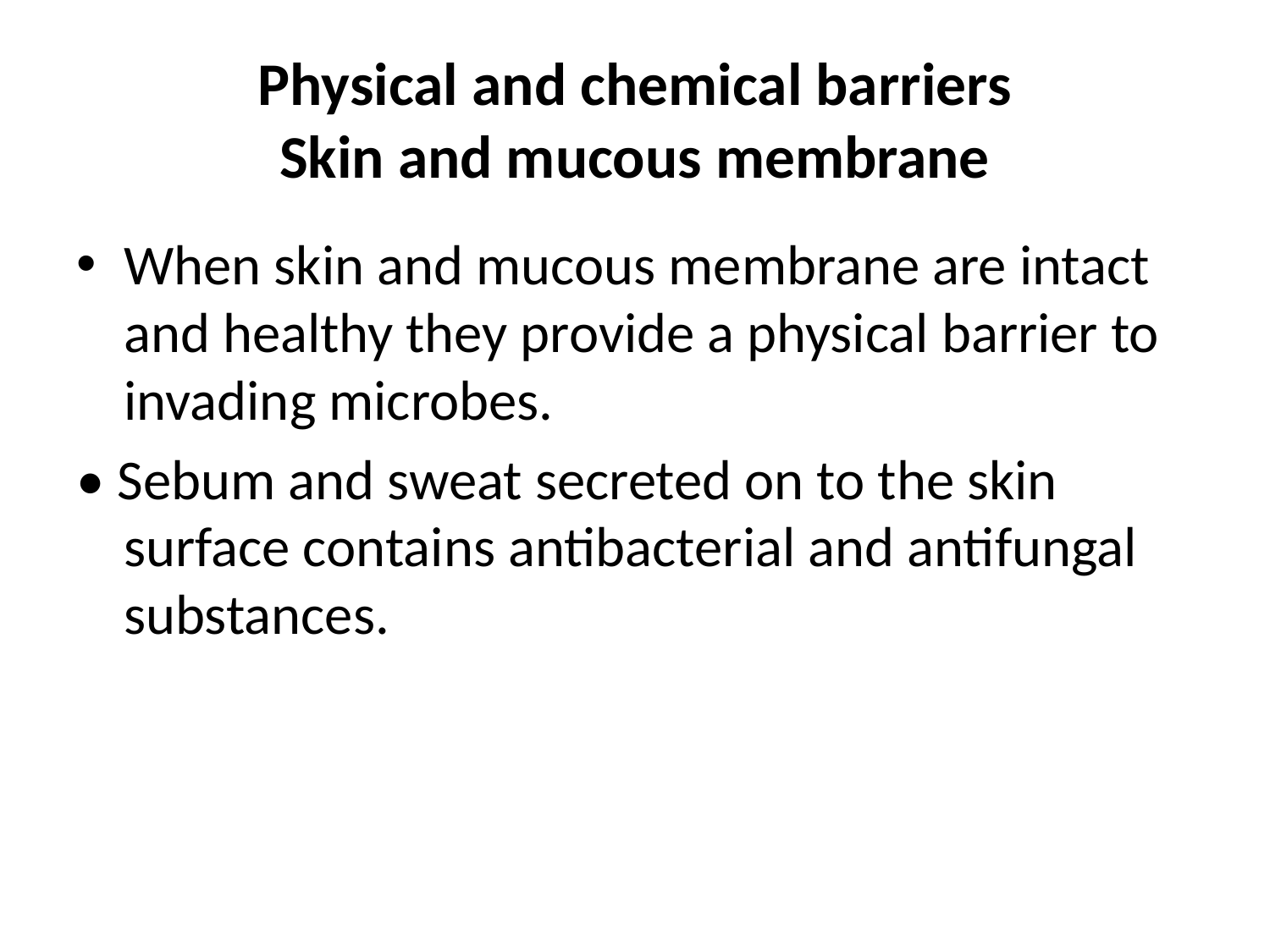

# Physical and chemical barriers Skin and mucous membrane
When skin and mucous membrane are intact and healthy they provide a physical barrier to invading microbes.
• Sebum and sweat secreted on to the skin surface contains antibacterial and antifungal substances.